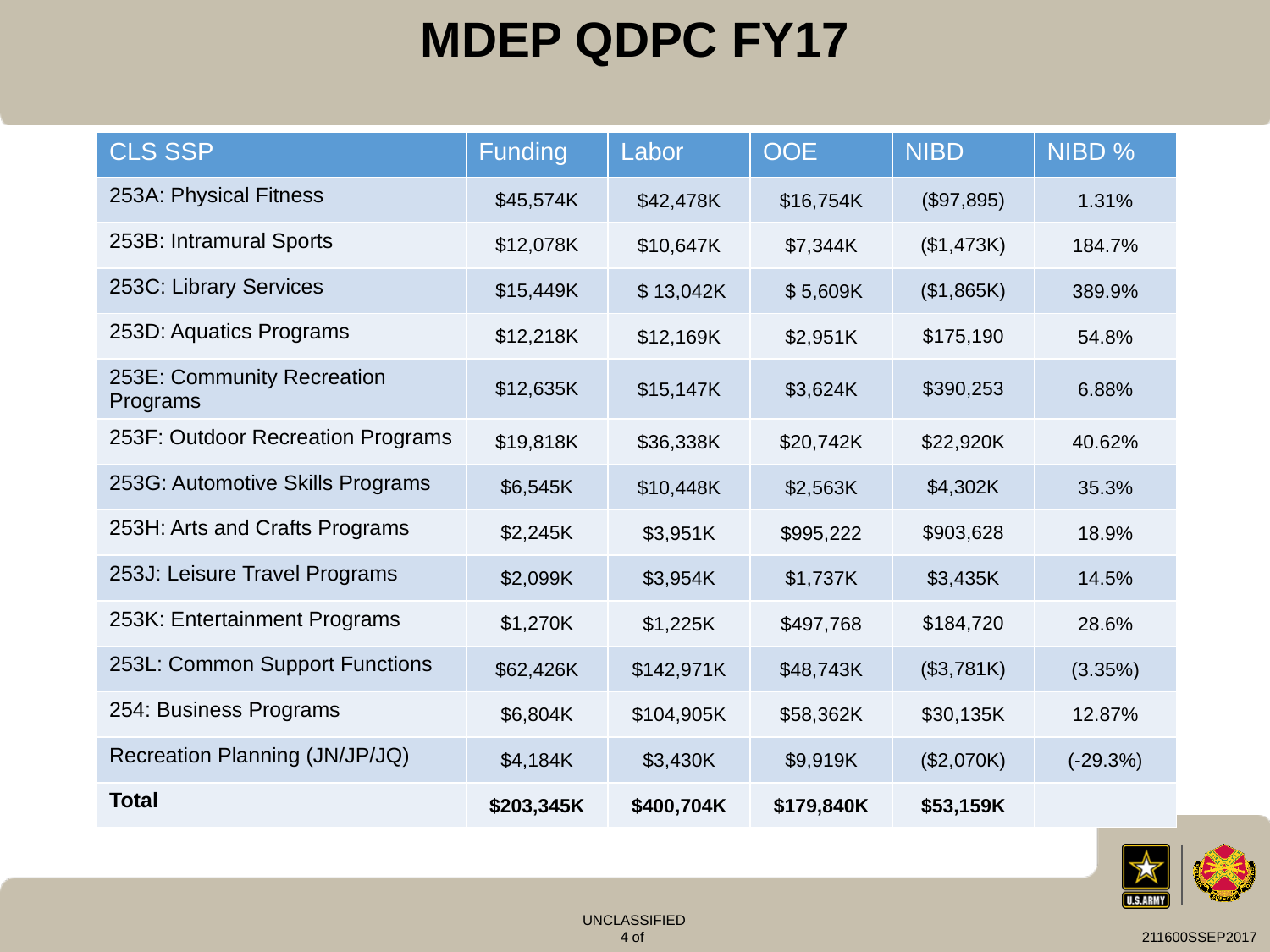

MDEP QDPC FY17

| CLS SSP | Funding | Labor | OOE | NIBD | NIBD % |
| --- | --- | --- | --- | --- | --- |
| 253A: Physical Fitness | $45,574K | $42,478K | $16,754K | ($97,895) | 1.31% |
| 253B: Intramural Sports | $12,078K | $10,647K | $7,344K | ($1,473K) | 184.7% |
| 253C: Library Services | $15,449K | $ 13,042K | $ 5,609K | ($1,865K) | 389.9% |
| 253D: Aquatics Programs | $12,218K | $12,169K | $2,951K | $175,190 | 54.8% |
| 253E: Community Recreation Programs | $12,635K | $15,147K | $3,624K | $390,253 | 6.88% |
| 253F: Outdoor Recreation Programs | $19,818K | $36,338K | $20,742K | $22,920K | 40.62% |
| 253G: Automotive Skills Programs | $6,545K | $10,448K | $2,563K | $4,302K | 35.3% |
| 253H: Arts and Crafts Programs | $2,245K | $3,951K | $995,222 | $903,628 | 18.9% |
| 253J: Leisure Travel Programs | $2,099K | $3,954K | $1,737K | $3,435K | 14.5% |
| 253K: Entertainment Programs | $1,270K | $1,225K | $497,768 | $184,720 | 28.6% |
| 253L: Common Support Functions | $62,426K | $142,971K | $48,743K | ($3,781K) | (3.35%) |
| 254: Business Programs | $6,804K | $104,905K | $58,362K | $30,135K | 12.87% |
| Recreation Planning (JN/JP/JQ) | $4,184K | $3,430K | $9,919K | ($2,070K) | (-29.3%) |
| Total | $203,345K | $400,704K | $179,840K | $53,159K |  |